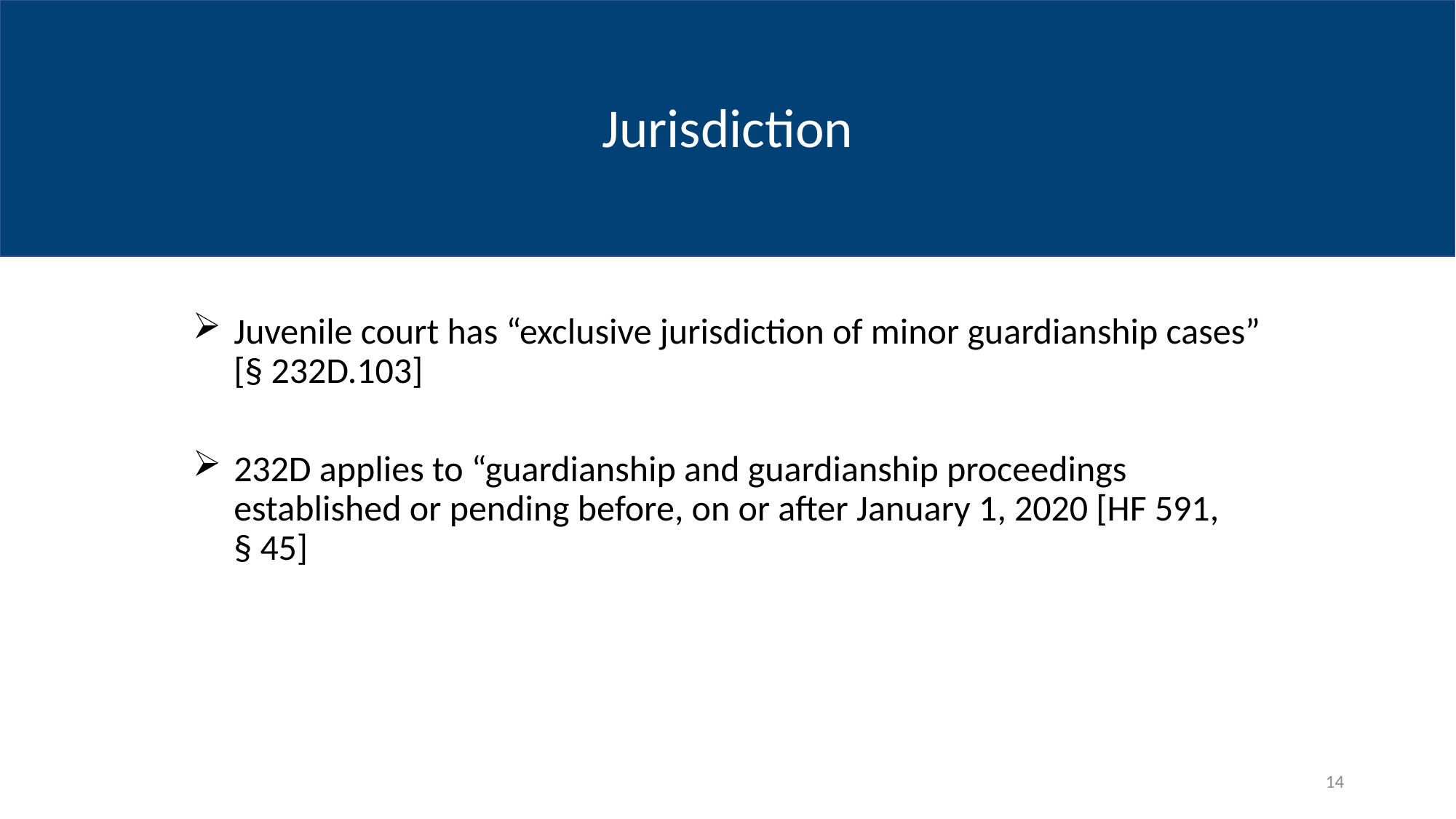

# Jurisdiction

Juvenile court has “exclusive jurisdiction of minor guardianship cases” [§ 232D.103]
232D applies to “guardianship and guardianship proceedings established or pending before, on or after January 1, 2020 [HF 591, § 45]
14